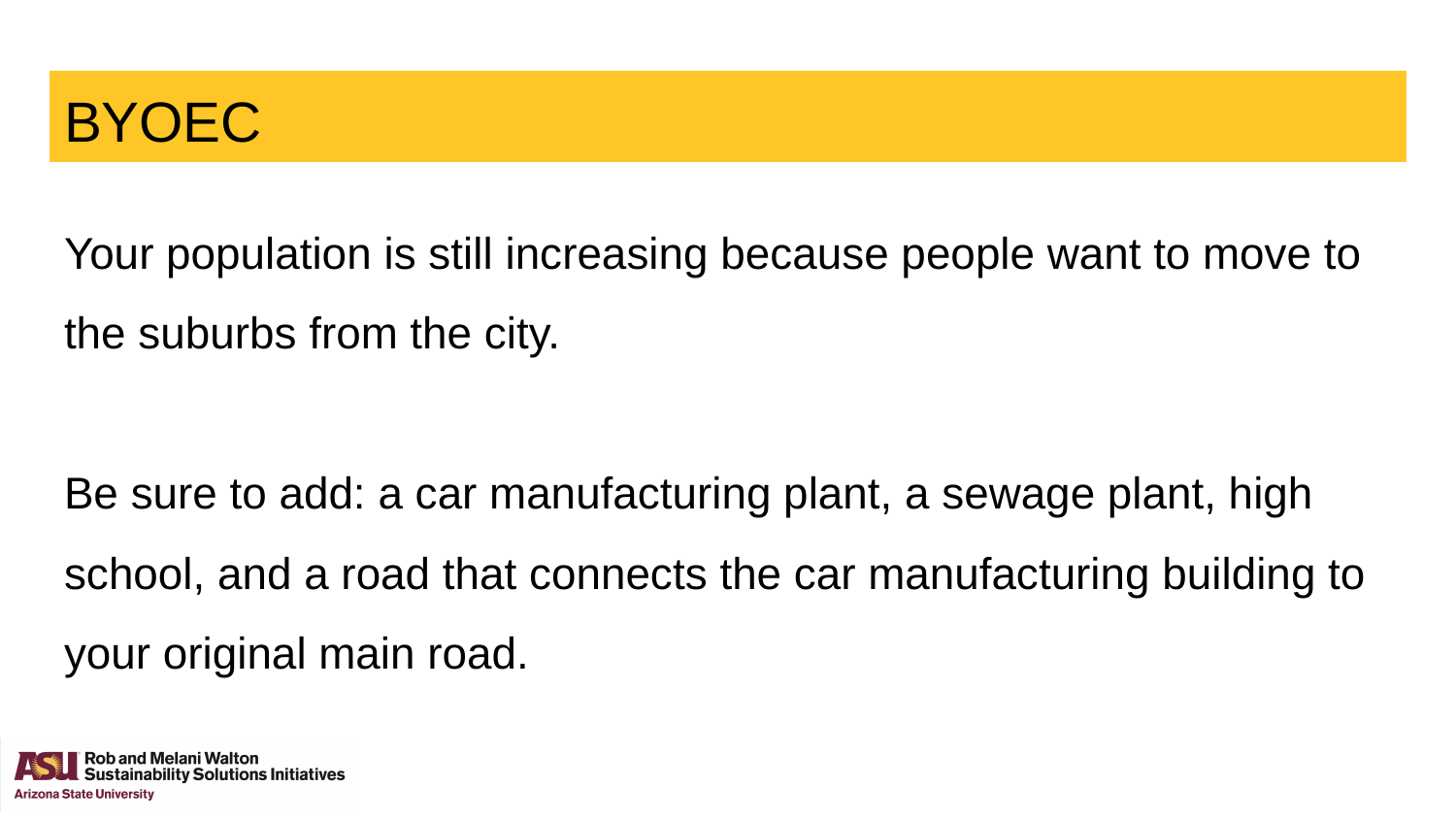

# BYOEC
Your population is still increasing because people want to move to the suburbs from the city.

Be sure to add: a car manufacturing plant, a sewage plant, high school, and a road that connects the car manufacturing building to your original main road.